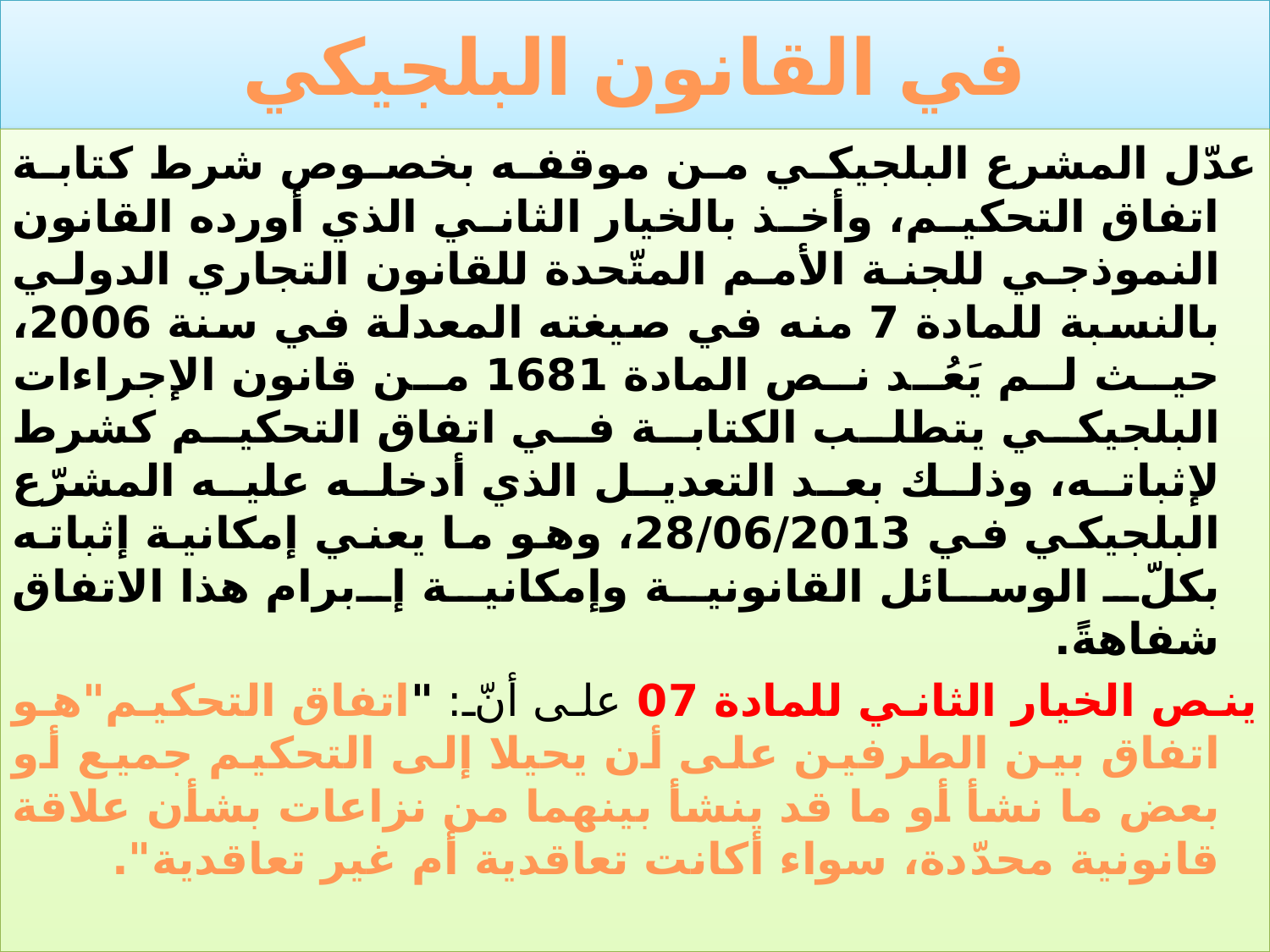

# في القانون البلجيكي
عدّل المشرع البلجيكي من موقفه بخصوص شرط كتابة اتفاق التحكيم، وأخذ بالخيار الثاني الذي أورده القانون النموذجي للجنة الأمم المتّحدة للقانون التجاري الدولي بالنسبة للمادة 7 منه في صيغته المعدلة في سنة 2006، حيث لم يَعُد نص المادة 1681 من قانون الإجراءات البلجيكي يتطلب الكتابة في اتفاق التحكيم كشرط لإثباته، وذلك بعد التعديل الذي أدخله عليه المشرّع البلجيكي في 28/06/2013، وهو ما يعني إمكانية إثباته بكلّ الوسائل القانونية وإمكانية إبرام هذا الاتفاق شفاهةً.
ينص الخيار الثاني للمادة 07 على أنّ: "اتفاق التحكيم"هو اتفاق بين الطرفين على أن يحيلا إلى التحكيم جميع أو بعض ما نشأ أو ما قد ينشأ بينهما من نزاعات بشأن علاقة قانونية محدّدة، سواء أكانت تعاقدية أم غير تعاقدية".